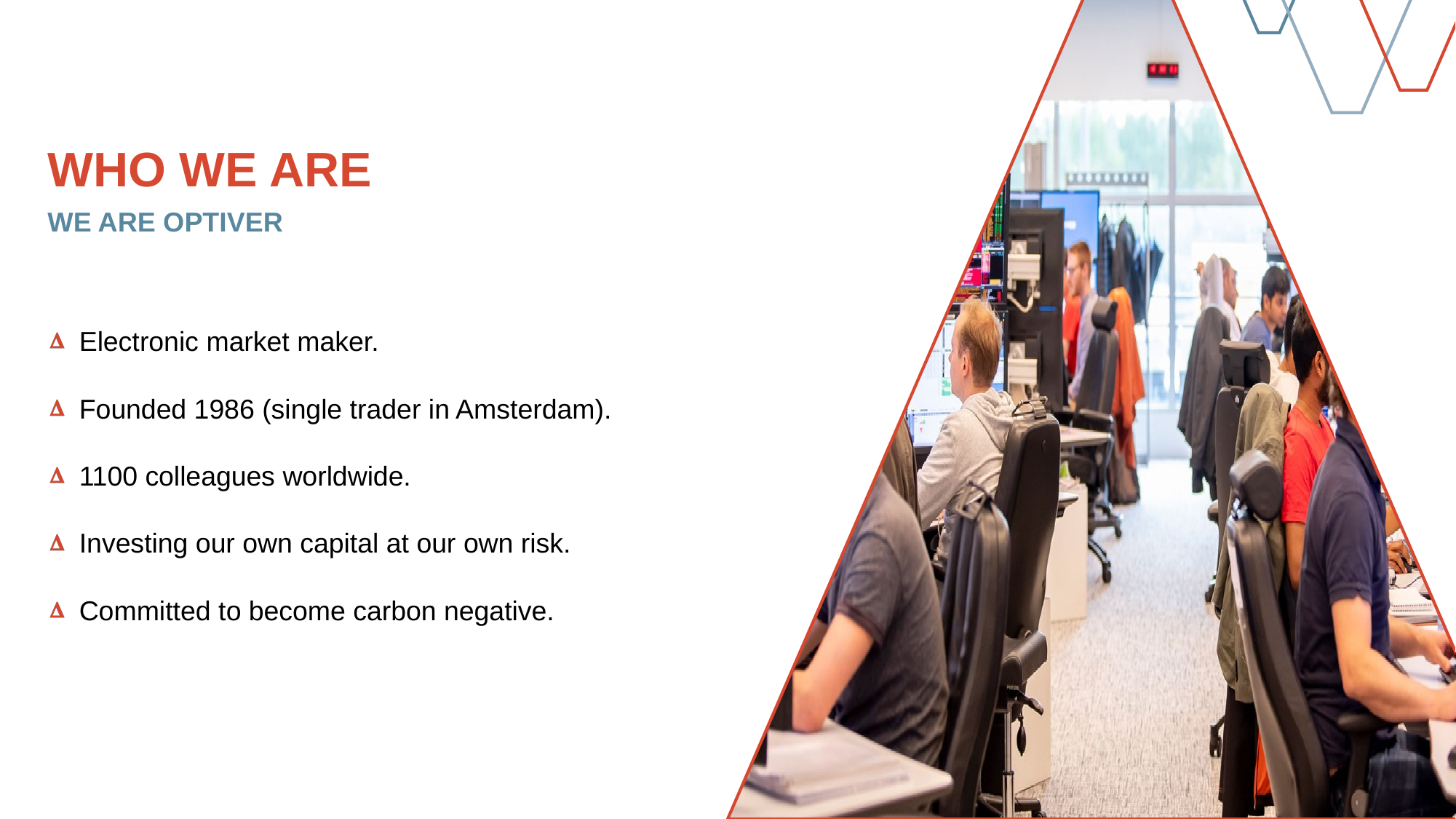

# WHO WE ARE
We are OPTIVER

Electronic market maker.
Founded 1986 (single trader in Amsterdam).
1100 colleagues worldwide.
Investing our own capital at our own risk.
Committed to become carbon negative.
3